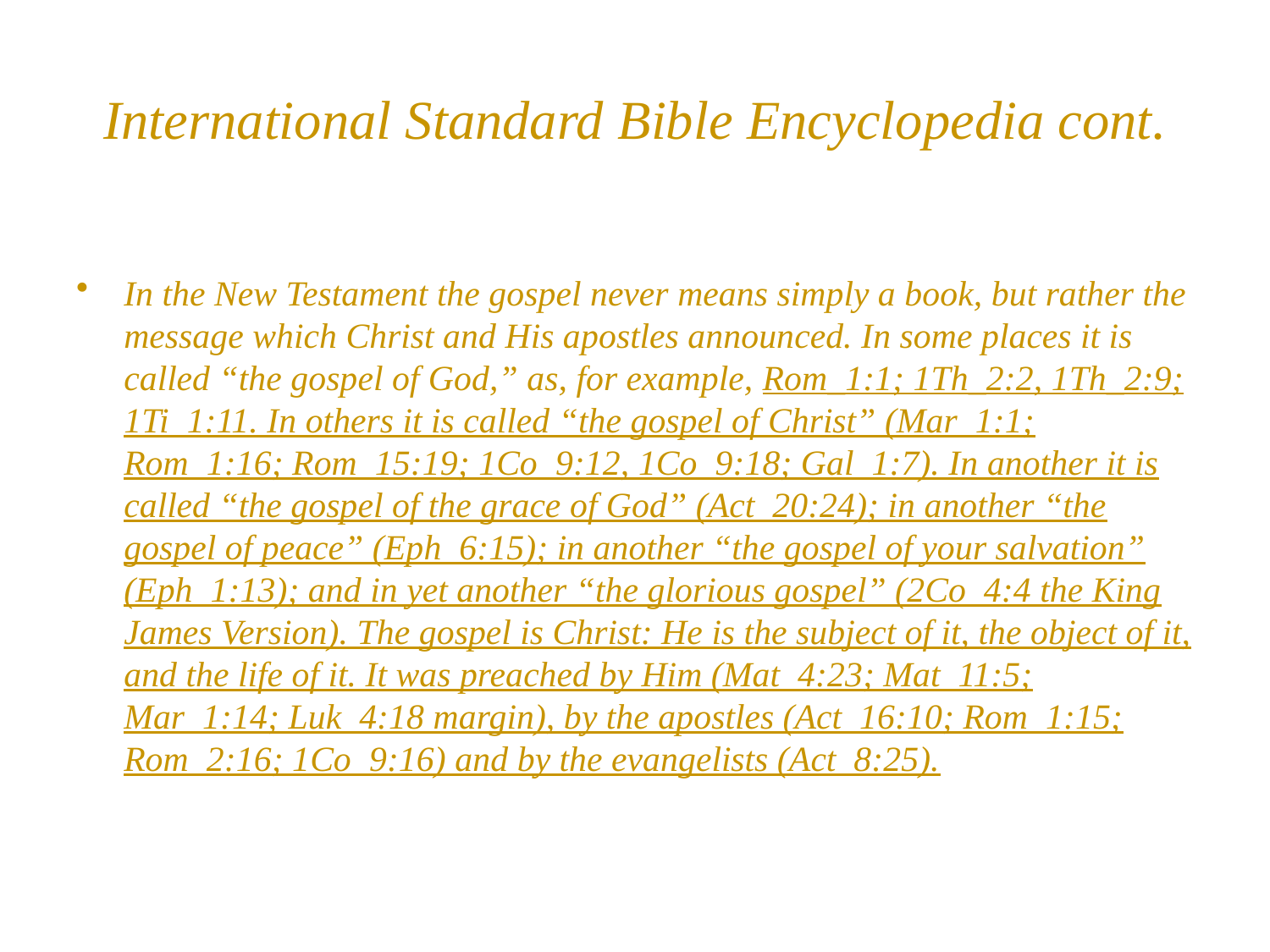

# International Standard Bible Encyclopedia cont.
In the New Testament the gospel never means simply a book, but rather the message which Christ and His apostles announced. In some places it is called “the gospel of God,” as, for example, Rom_1:1; 1Th_2:2, 1Th_2:9; 1Ti_1:11. In others it is called “the gospel of Christ” (Mar_1:1; Rom_1:16; Rom_15:19; 1Co_9:12, 1Co_9:18; Gal_1:7). In another it is called “the gospel of the grace of God” (Act_20:24); in another “the gospel of peace” (Eph_6:15); in another “the gospel of your salvation” (Eph_1:13); and in yet another “the glorious gospel” (2Co_4:4 the King James Version). The gospel is Christ: He is the subject of it, the object of it, and the life of it. It was preached by Him (Mat_4:23; Mat_11:5; Mar_1:14; Luk_4:18 margin), by the apostles (Act_16:10; Rom_1:15; Rom_2:16; 1Co_9:16) and by the evangelists (Act_8:25).